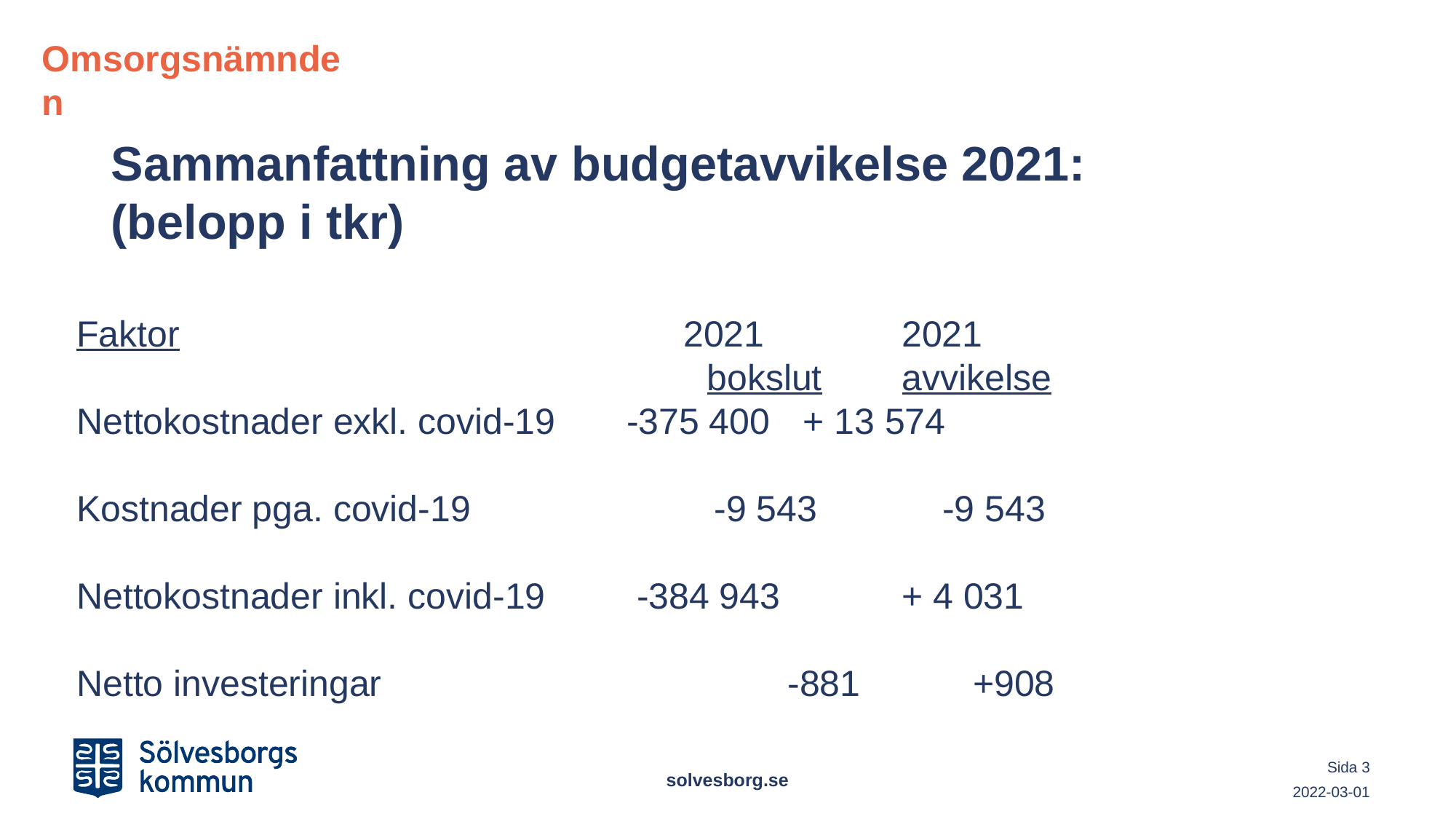

Omsorgsnämnden
# Sammanfattning av budgetavvikelse 2021: (belopp i tkr)

Faktor				       	  2021		  2021
				               bokslut	  avvikelse
Nettokostnader exkl. covid-19       -375 400	   + 13 574

Kostnader pga. covid-19		     -9 543	      -9 543

Nettokostnader inkl. covid-19         -384 943            + 4 031

Netto investeringar		                       -881	         +908

solvesborg.se
Sida 3
2022-03-01